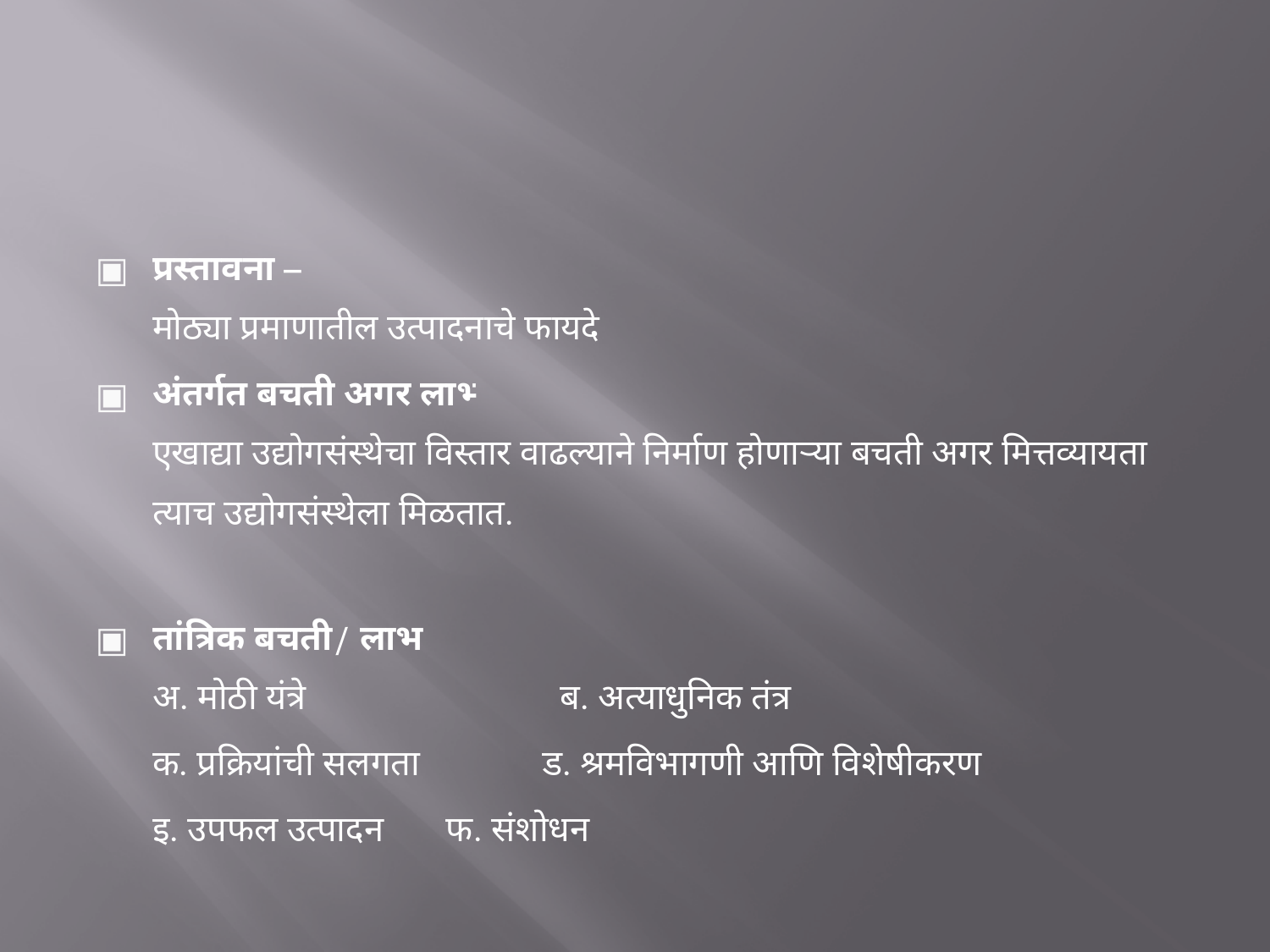

प्रस्तावना –
मोठ्या प्रमाणातील उत्पादनाचे फायदे
अंतर्गत बचती अगर लाभ्‍
एखाद्या उद्योगसंस्थेचा विस्तार वाढल्याने निर्माण होणाऱ्या बचती अगर मित्तव्यायता त्याच उद्योगसंस्थेला मिळतात.
तांत्रिक बचती/ लाभ
अ. मोठी यंत्रे 	          	   ब. अत्याधुनिक तंत्र
	क. प्रक्रियांची सलगता  	 ड. श्रमविभागणी आणि विशेषीकरण
	इ. उपफल उत्पादन       फ. संशोधन